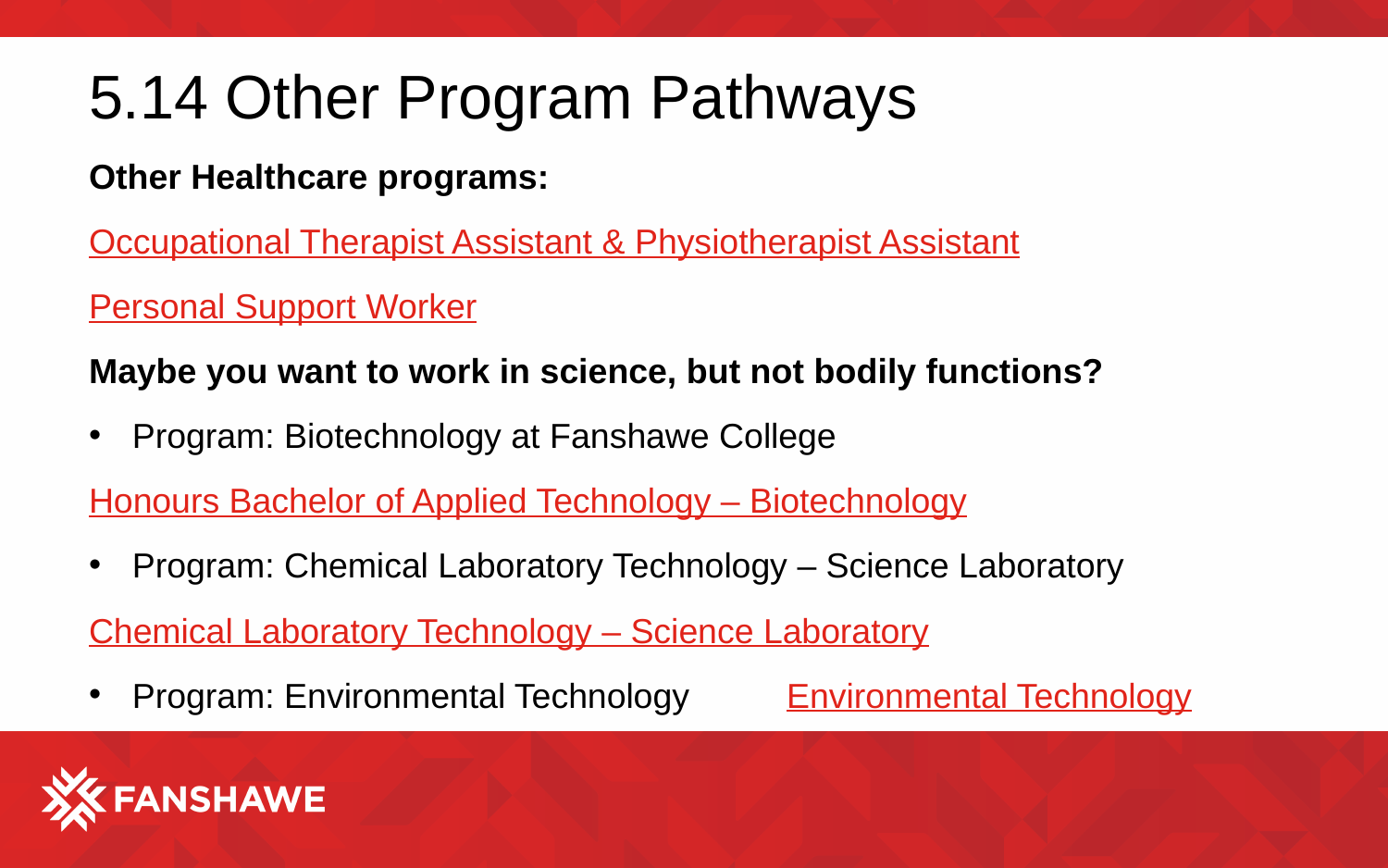

# 5.14 Other Program Pathways
Other Healthcare programs:
Occupational Therapist Assistant & Physiotherapist Assistant
Personal Support Worker
Maybe you want to work in science, but not bodily functions?
Program: Biotechnology at Fanshawe College
Honours Bachelor of Applied Technology – Biotechnology
Program: Chemical Laboratory Technology – Science Laboratory
Chemical Laboratory Technology – Science Laboratory
Program: Environmental Technology          Environmental Technology